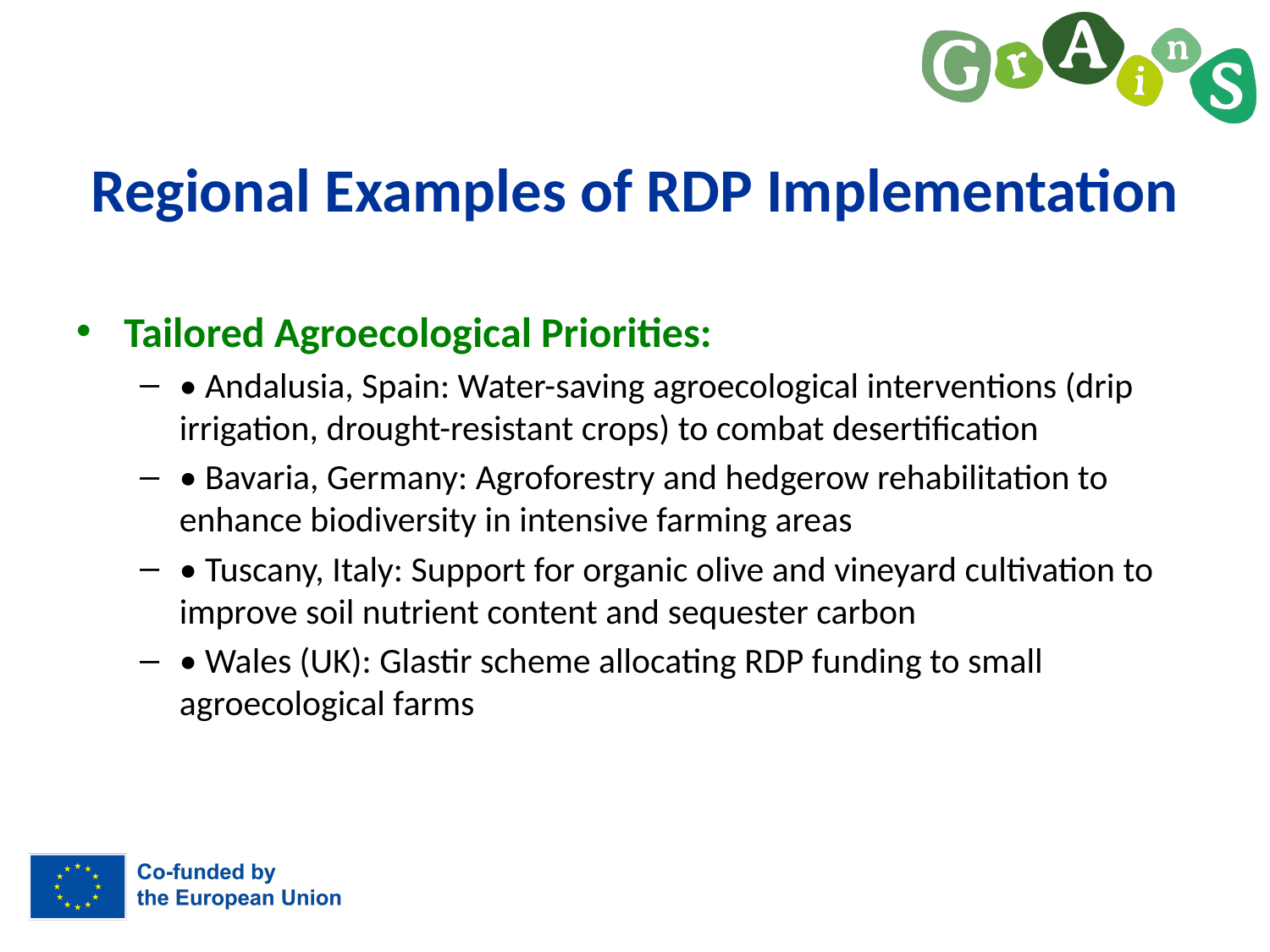

# Regional Examples of RDP Implementation

Tailored Agroecological Priorities:
• Andalusia, Spain: Water-saving agroecological interventions (drip irrigation, drought-resistant crops) to combat desertification
• Bavaria, Germany: Agroforestry and hedgerow rehabilitation to enhance biodiversity in intensive farming areas
• Tuscany, Italy: Support for organic olive and vineyard cultivation to improve soil nutrient content and sequester carbon
• Wales (UK): Glastir scheme allocating RDP funding to small agroecological farms